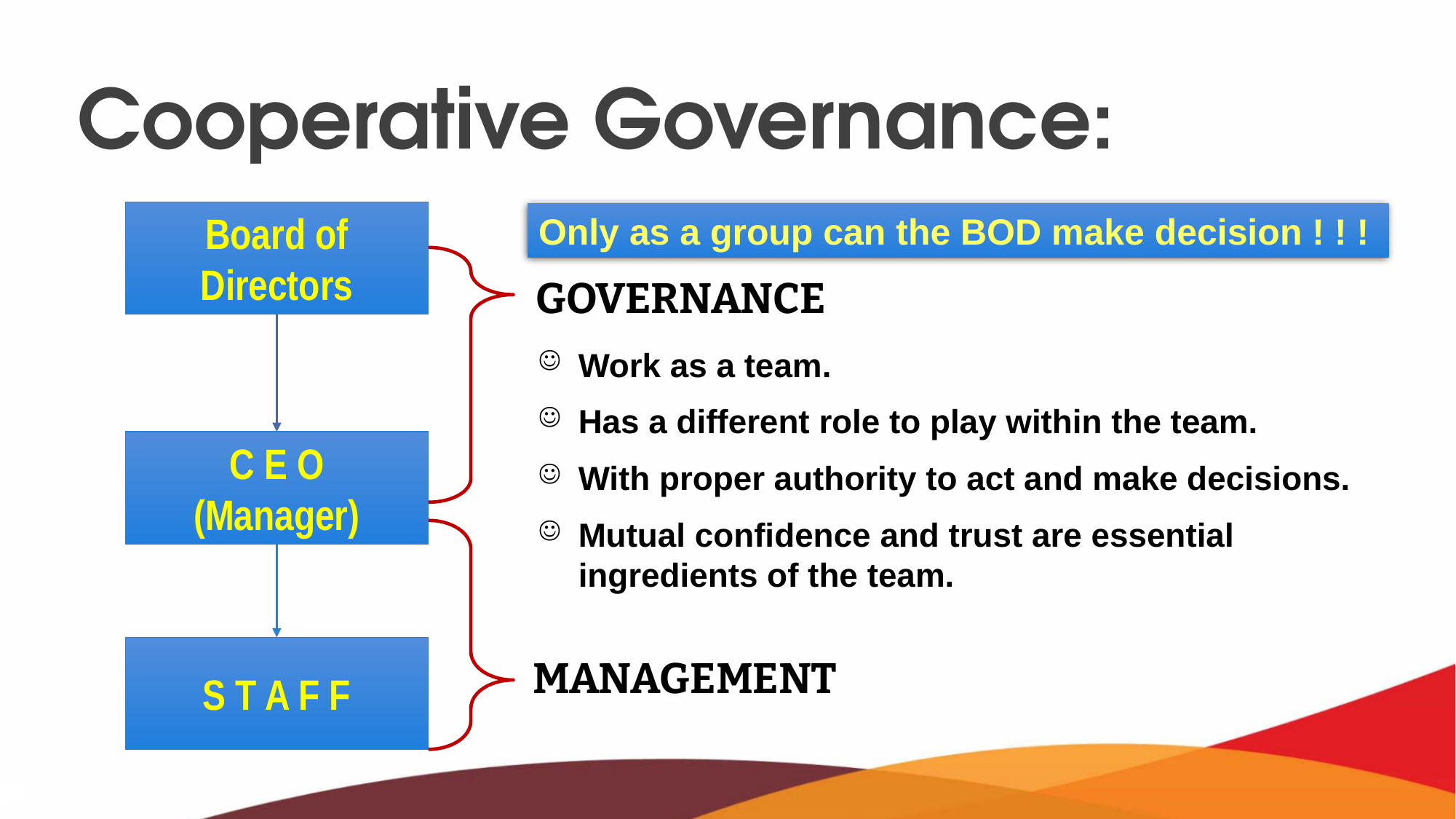

# Cooperative Governance:
Board of Directors
Only as a group can the BOD make decision ! ! !

GOVERNANCE
Work as a team.
Has a different role to play within the team.
With proper authority to act and make decisions.
Mutual confidence and trust are essential ingredients of the team.
C E O
(Manager)

S T A F F
MANAGEMENT